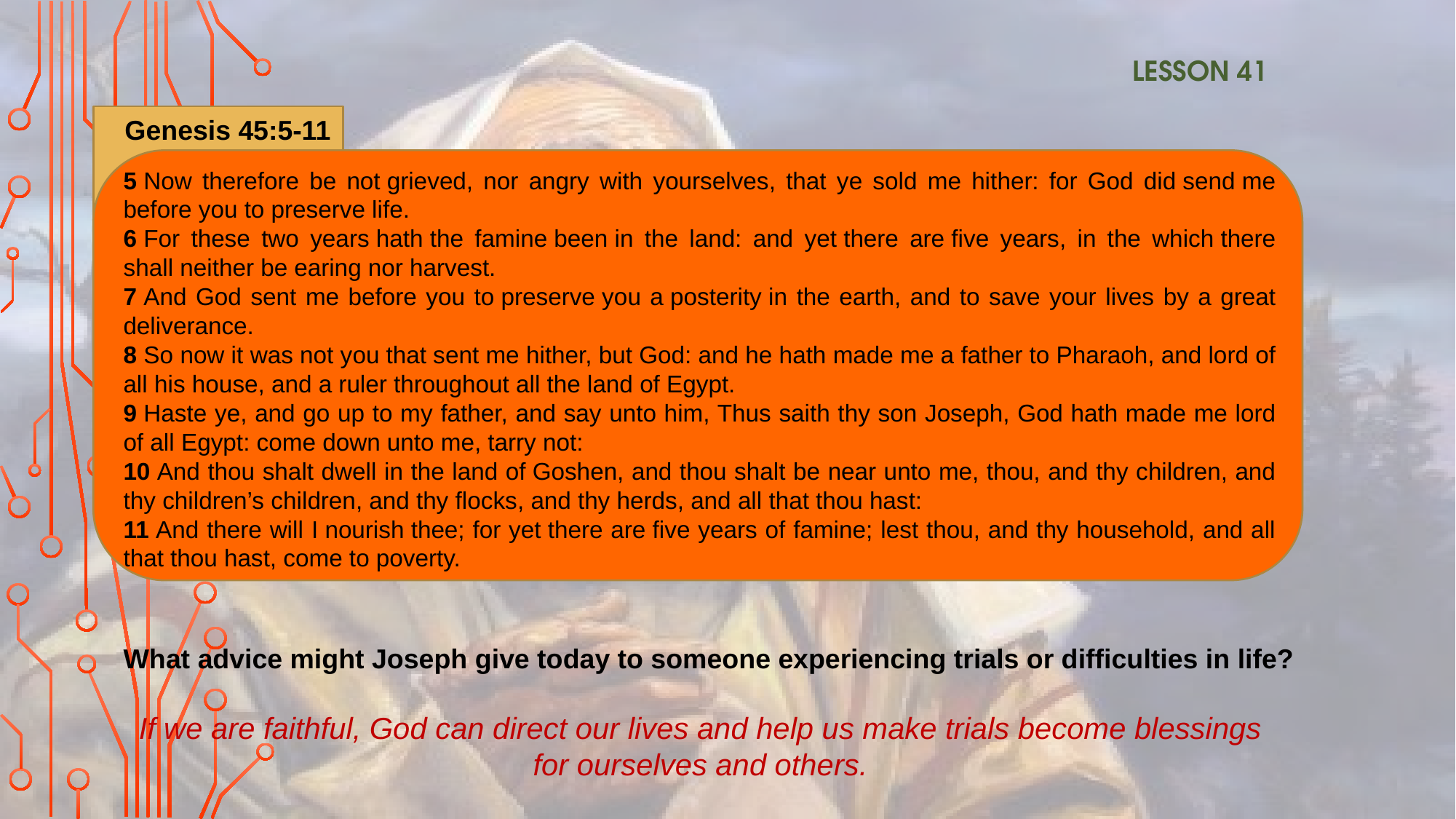

LESSON 41

Genesis 45:5-11

5 Now therefore be not grieved, nor angry with yourselves, that ye sold me hither: for God did send me before you to preserve life.
6 For these two years hath the famine been in the land: and yet there are five years, in the which there shall neither be earing nor harvest.
7 And God sent me before you to preserve you a posterity in the earth, and to save your lives by a great deliverance.
8 So now it was not you that sent me hither, but God: and he hath made me a father to Pharaoh, and lord of all his house, and a ruler throughout all the land of Egypt.
9 Haste ye, and go up to my father, and say unto him, Thus saith thy son Joseph, God hath made me lord of all Egypt: come down unto me, tarry not:
10 And thou shalt dwell in the land of Goshen, and thou shalt be near unto me, thou, and thy children, and thy children’s children, and thy flocks, and thy herds, and all that thou hast:
11 And there will I nourish thee; for yet there are five years of famine; lest thou, and thy household, and all that thou hast, come to poverty.
What did Joseph understand about his trials?
Who did Joseph say sent him to Egypt?
What advice might Joseph give today to someone experiencing trials or difficulties in life?
If we are faithful, God can direct our lives and help us make trials become blessings for ourselves and others.